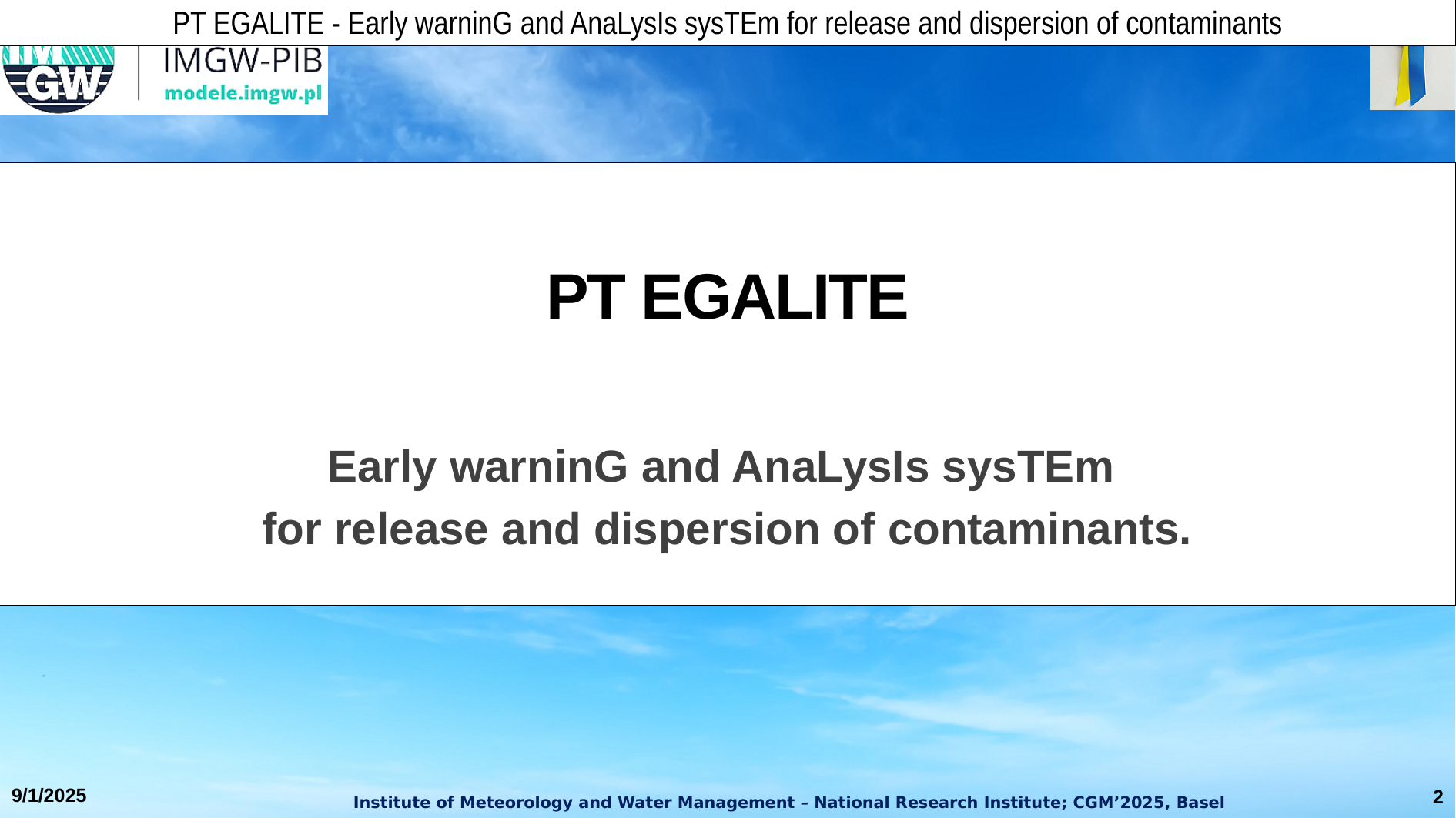

PT EGALITE - Early warninG and AnaLysIs sysTEm for release and dispersion of contaminants

PT EGALITE

Early warninG and AnaLysIs sysTEm
for release and dispersion of contaminants.